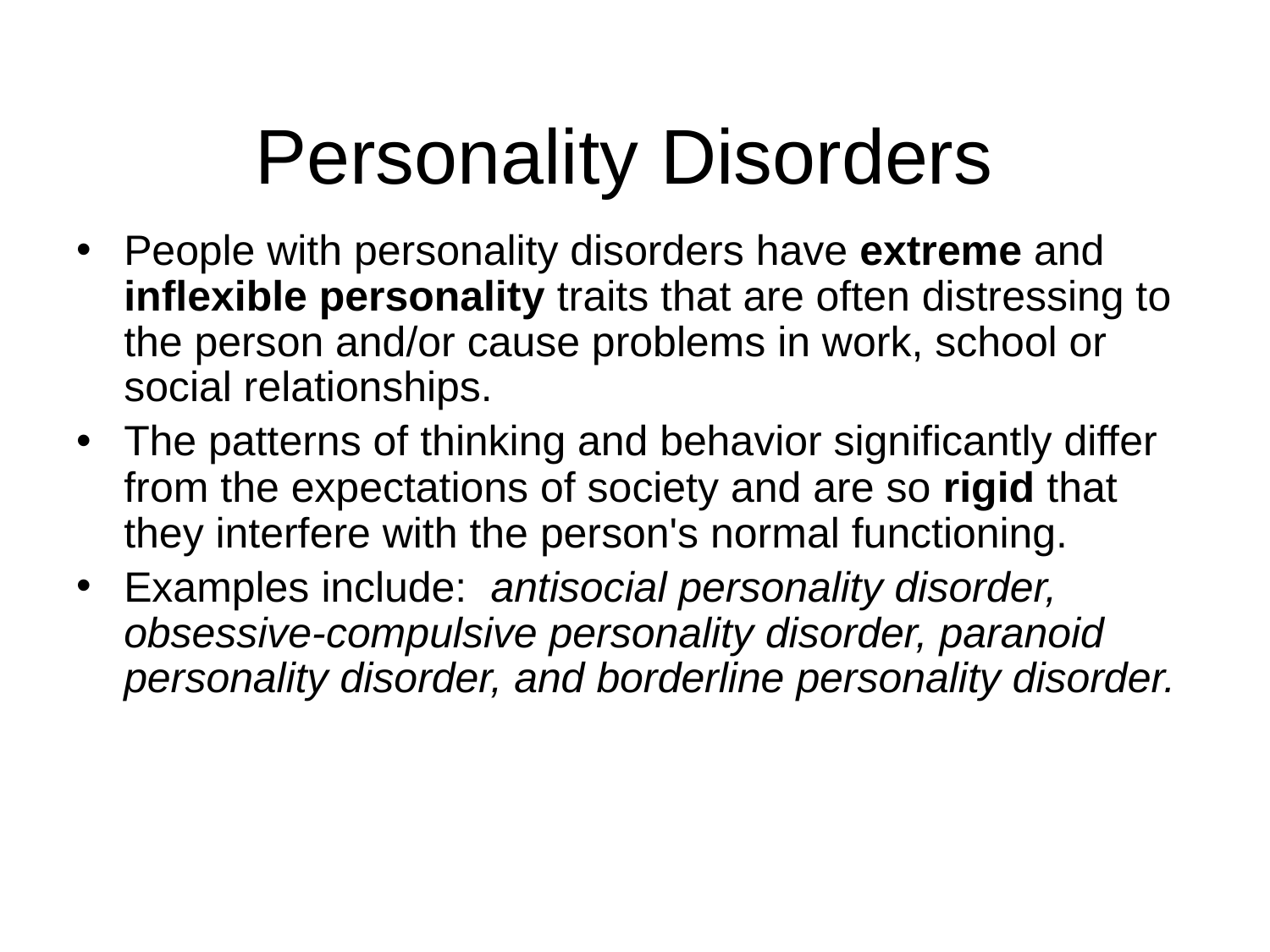

# Personality Disorders
People with personality disorders have extreme and inflexible personality traits that are often distressing to the person and/or cause problems in work, school or social relationships.
The patterns of thinking and behavior significantly differ from the expectations of society and are so rigid that they interfere with the person's normal functioning.
Examples include:  antisocial personality disorder, obsessive-compulsive personality disorder, paranoid personality disorder, and borderline personality disorder.